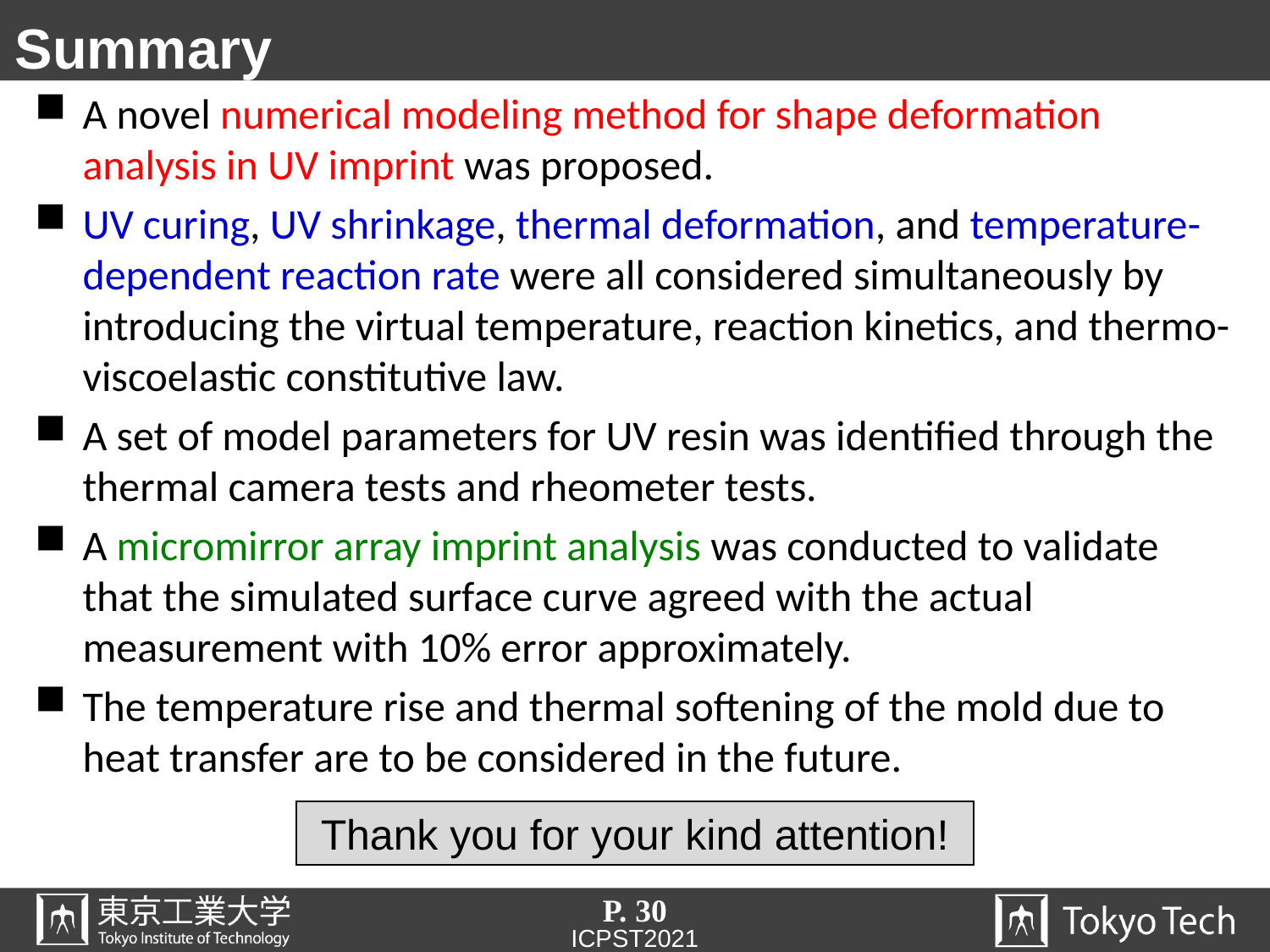

# Summary
A novel numerical modeling method for shape deformation analysis in UV imprint was proposed.
UV curing, UV shrinkage, thermal deformation, and temperature-dependent reaction rate were all considered simultaneously by introducing the virtual temperature, reaction kinetics, and thermo-viscoelastic constitutive law.
A set of model parameters for UV resin was identified through the thermal camera tests and rheometer tests.
A micromirror array imprint analysis was conducted to validate that the simulated surface curve agreed with the actual measurement with 10% error approximately.
The temperature rise and thermal softening of the mold due to heat transfer are to be considered in the future.
Thank you for your kind attention!
P. 30